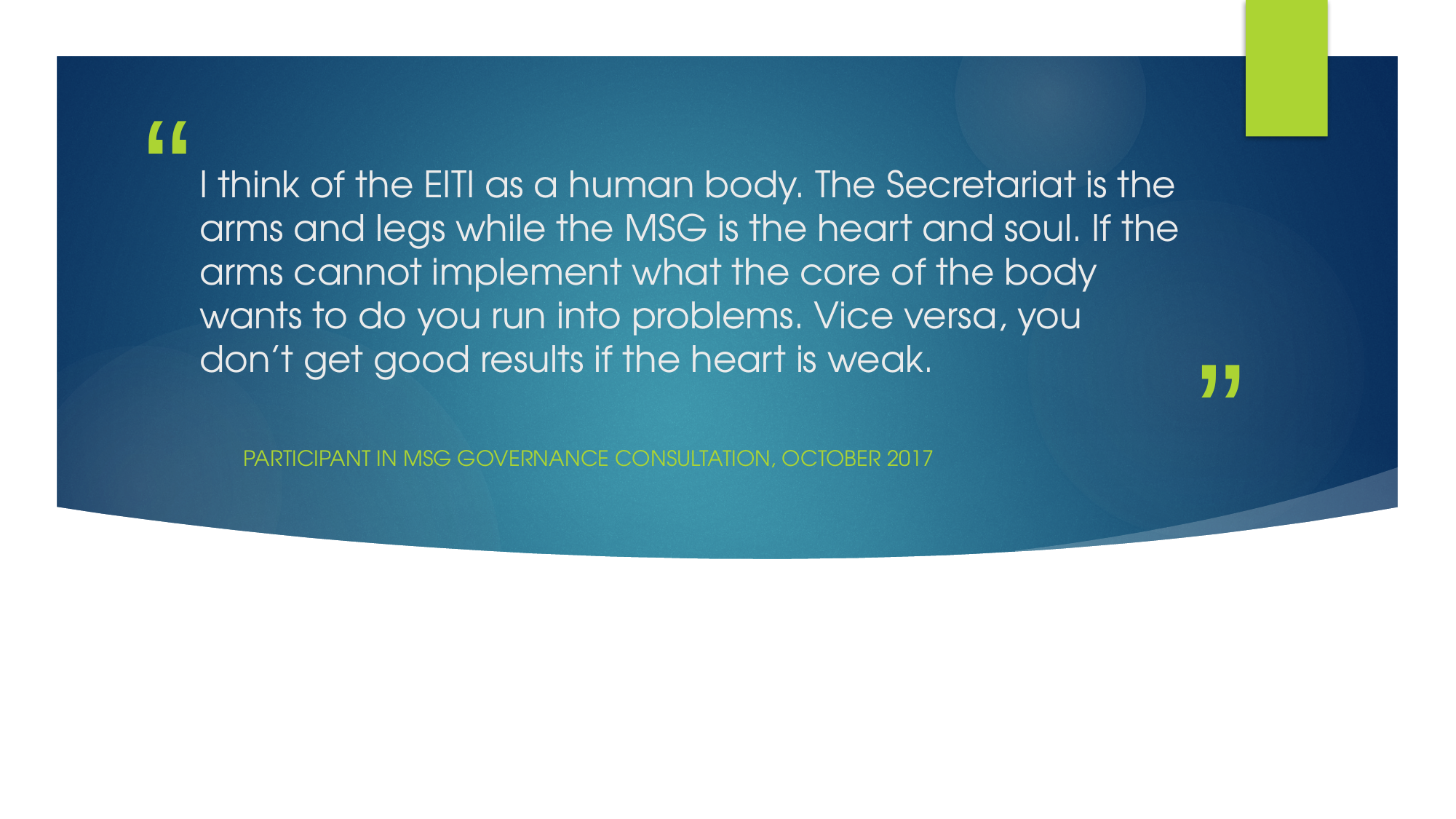

# I think of the EITI as a human body. The Secretariat is the arms and legs while the MSG is the heart and soul. If the arms cannot implement what the core of the body wants to do you run into problems. Vice versa, you don’t get good results if the heart is weak.
Participant in msg governance consultation, October 2017